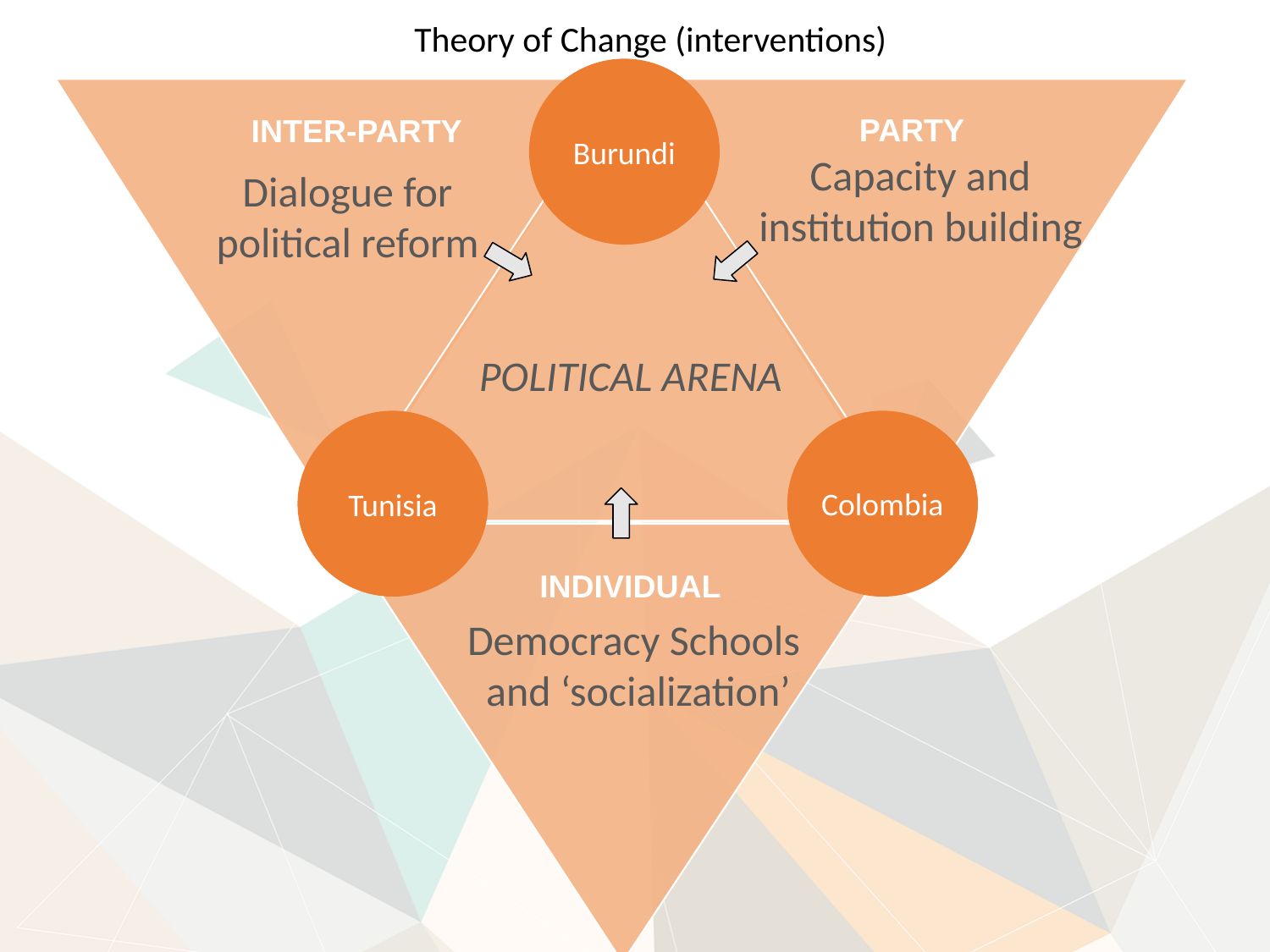

Theory of Change (interventions)
Burundi

PARTY
INTER-PARTY
Capacity and institution building
Dialogue for political reform

POLITICAL ARENA
Colombia
Tunisia

INDIVIDUAL
Democracy Schools
and ‘socialization’